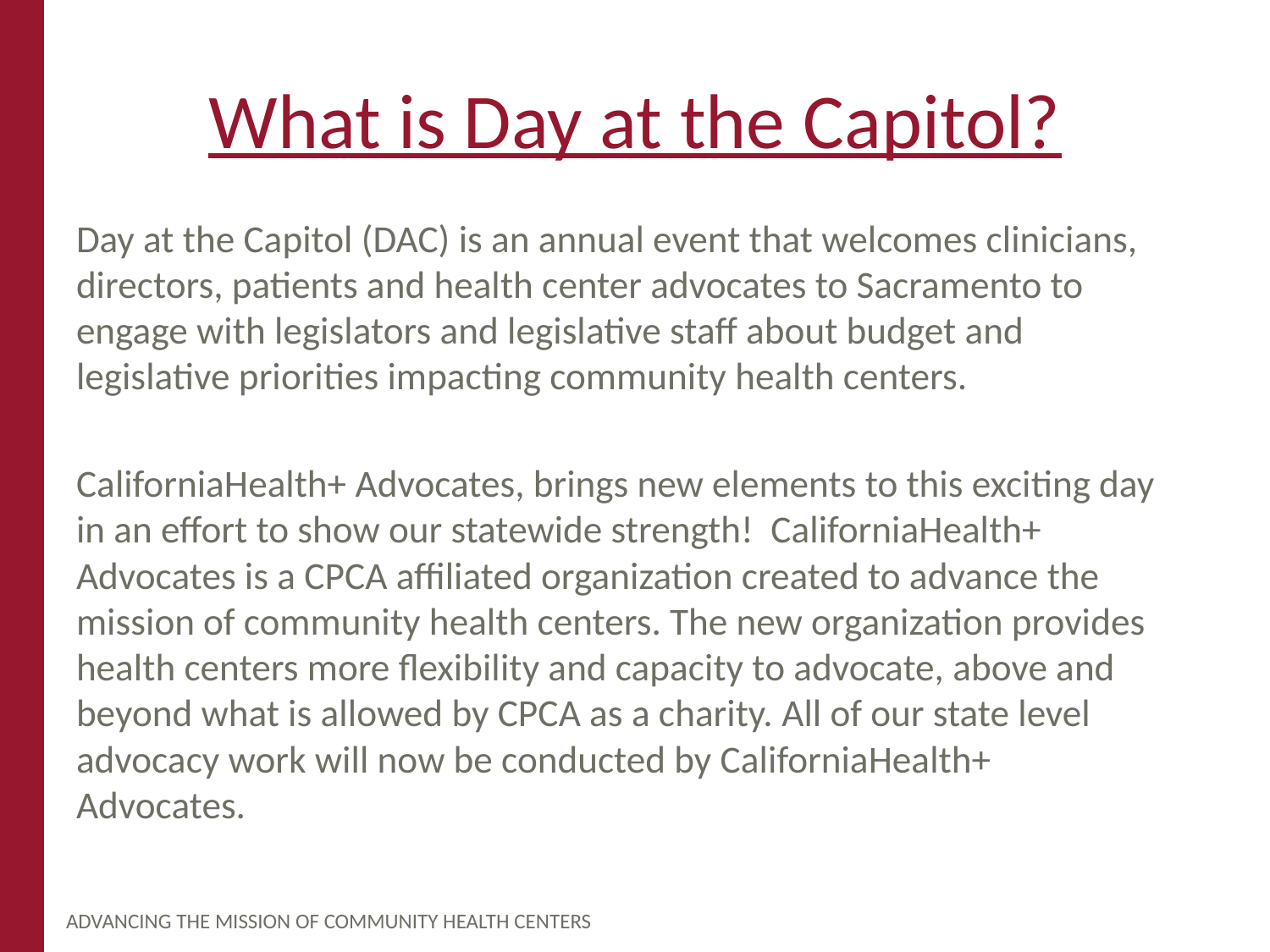

# What is Day at the Capitol?
Day at the Capitol (DAC) is an annual event that welcomes clinicians, directors, patients and health center advocates to Sacramento to engage with legislators and legislative staff about budget and legislative priorities impacting community health centers.

CaliforniaHealth+ Advocates, brings new elements to this exciting day in an effort to show our statewide strength!  CaliforniaHealth+ Advocates is a CPCA affiliated organization created to advance the mission of community health centers. The new organization provides health centers more flexibility and capacity to advocate, above and beyond what is allowed by CPCA as a charity. All of our state level advocacy work will now be conducted by CaliforniaHealth+ Advocates.